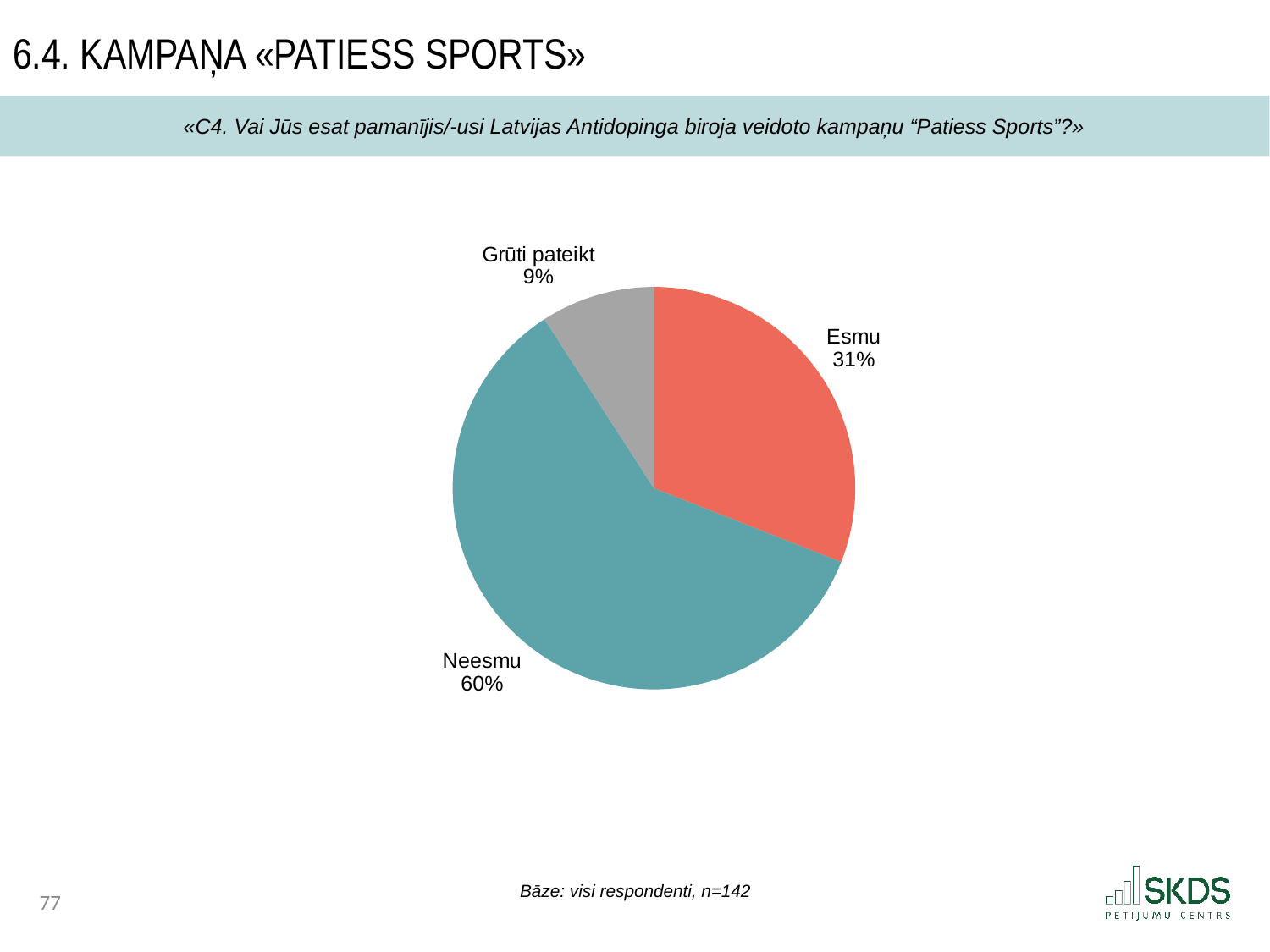

6.4. Kampaņa «Patiess Sports»
«C4. Vai Jūs esat pamanījis/-usi Latvijas Antidopinga biroja veidoto kampaņu “Patiess Sports”?»

### Chart

| Category |  |
|---|---|
| Esmu | 30.985915492957748 |
| Neesmu | 59.859154929577464 |
| Grūti pateikt | 9.154929577464788 |
Bāze: visi respondenti, n=142